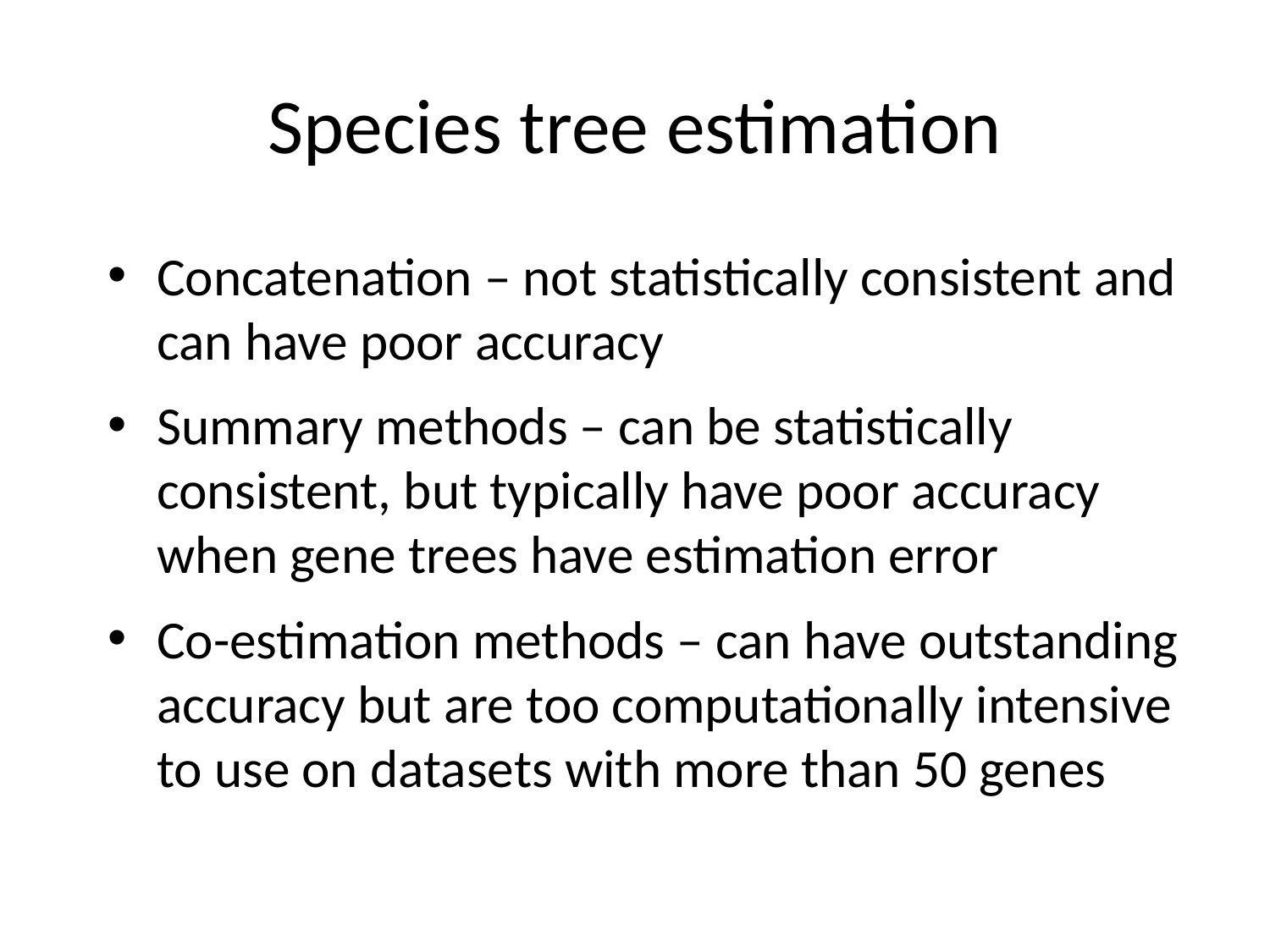

# Species tree estimation
Concatenation – not statistically consistent and can have poor accuracy
Summary methods – can be statistically consistent, but typically have poor accuracy when gene trees have estimation error
Co-estimation methods – can have outstanding accuracy but are too computationally intensive to use on datasets with more than 50 genes